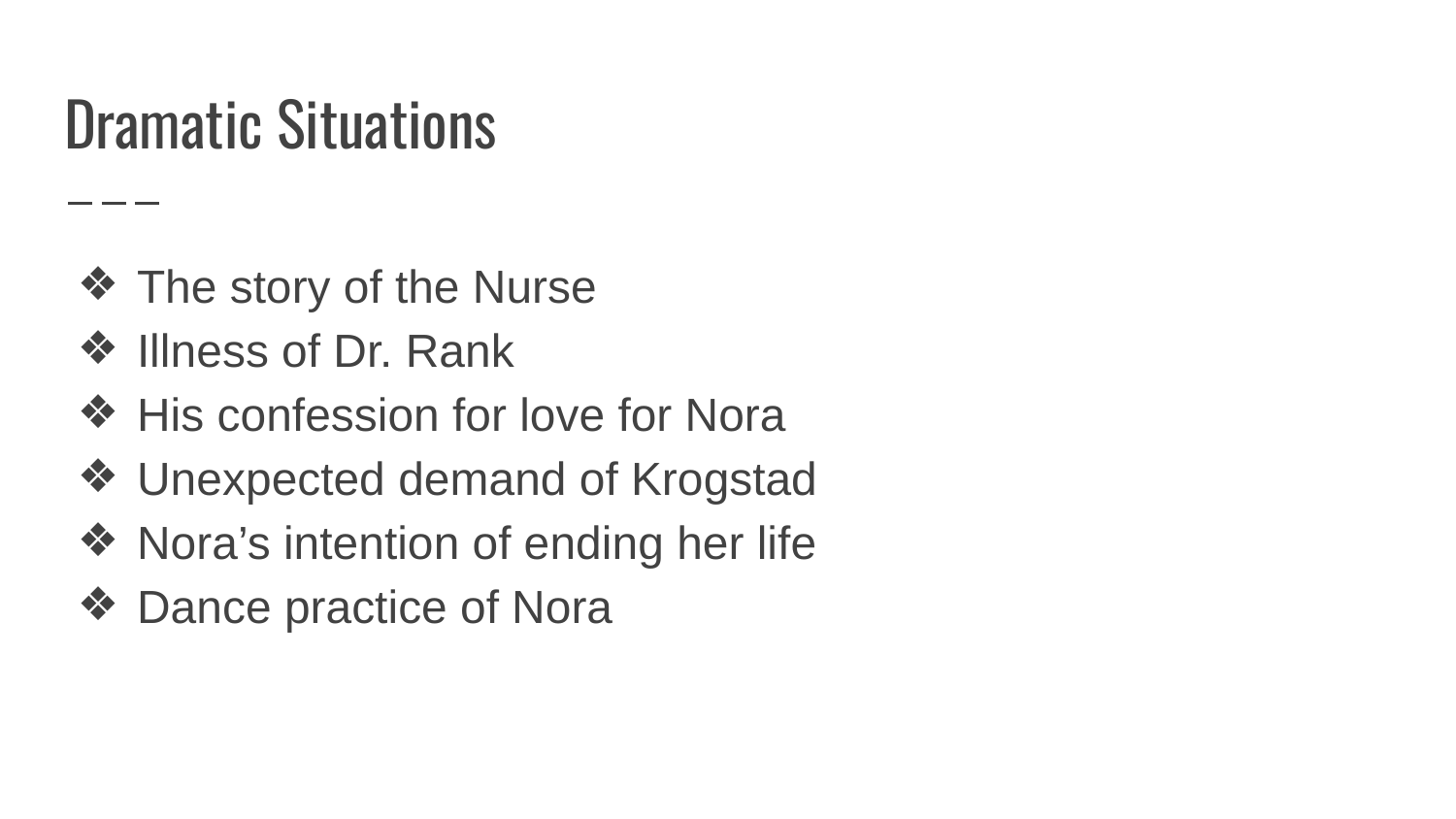

# Dramatic Situations
The story of the Nurse
Illness of Dr. Rank
His confession for love for Nora
Unexpected demand of Krogstad
Nora’s intention of ending her life
Dance practice of Nora